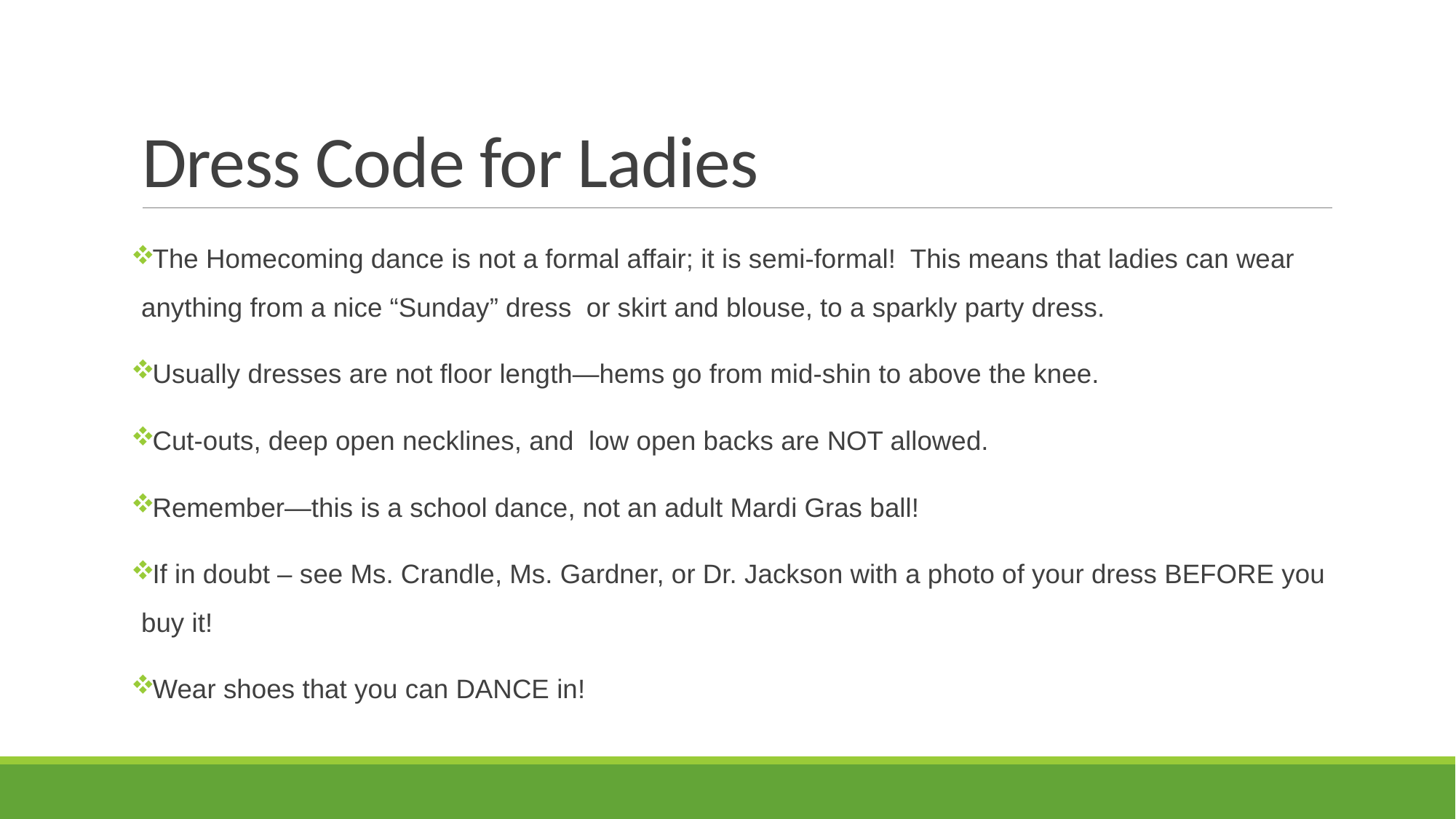

# Dress Code for Ladies
The Homecoming dance is not a formal affair; it is semi-formal!  This means that ladies can wear anything from a nice “Sunday” dress  or skirt and blouse, to a sparkly party dress.
Usually dresses are not floor length—hems go from mid-shin to above the knee.
Cut-outs, deep open necklines, and  low open backs are NOT allowed.
Remember—this is a school dance, not an adult Mardi Gras ball!
If in doubt – see Ms. Crandle, Ms. Gardner, or Dr. Jackson with a photo of your dress BEFORE you buy it!
Wear shoes that you can DANCE in!